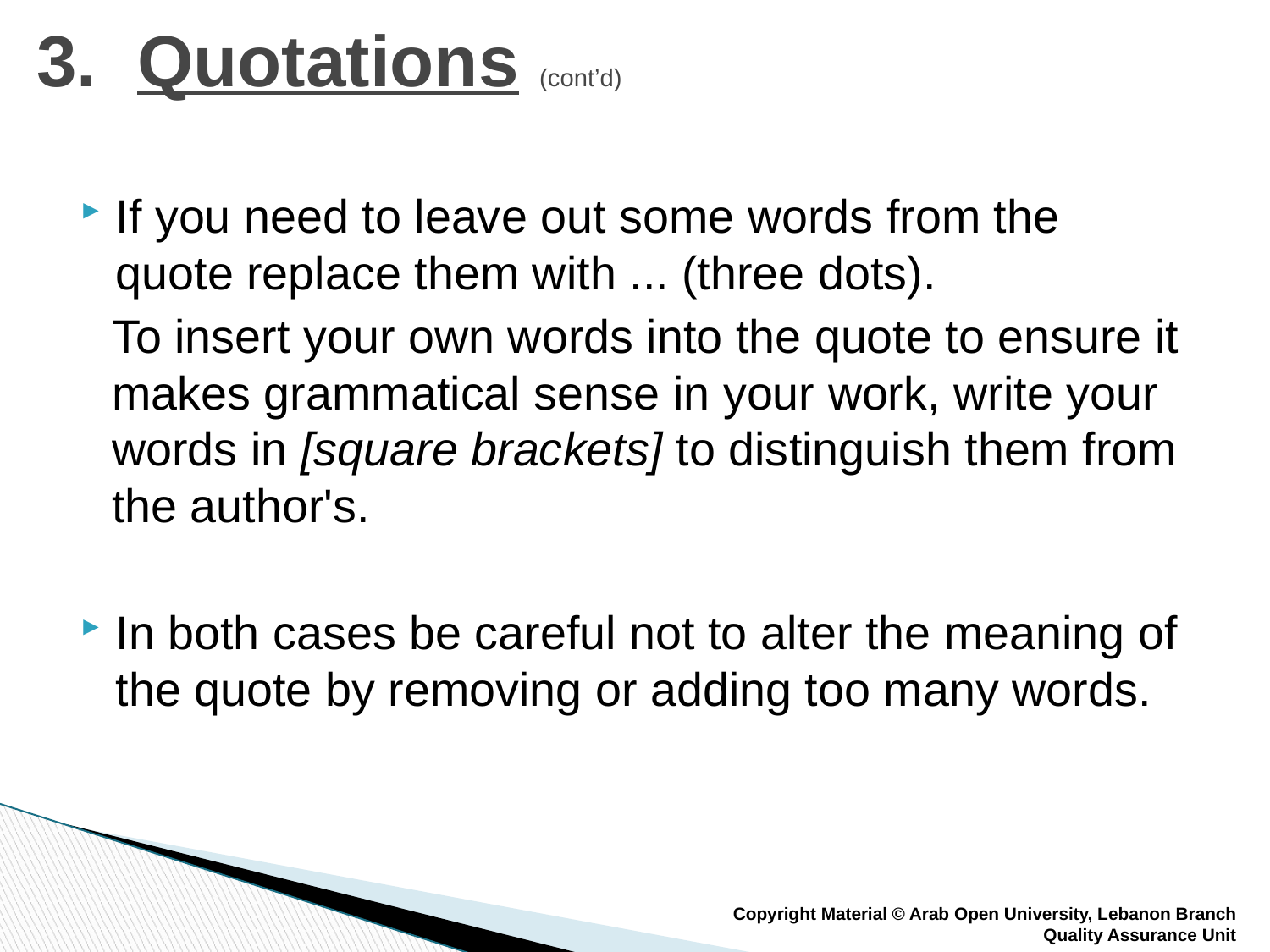

# 3.  Quotations (cont’d)
If you need to leave out some words from the quote replace them with ... (three dots).
To insert your own words into the quote to ensure it makes grammatical sense in your work, write your words in [square brackets] to distinguish them from the author's.

In both cases be careful not to alter the meaning of the quote by removing or adding too many words.
Copyright Material © Arab Open University, Lebanon Branch
Quality Assurance Unit